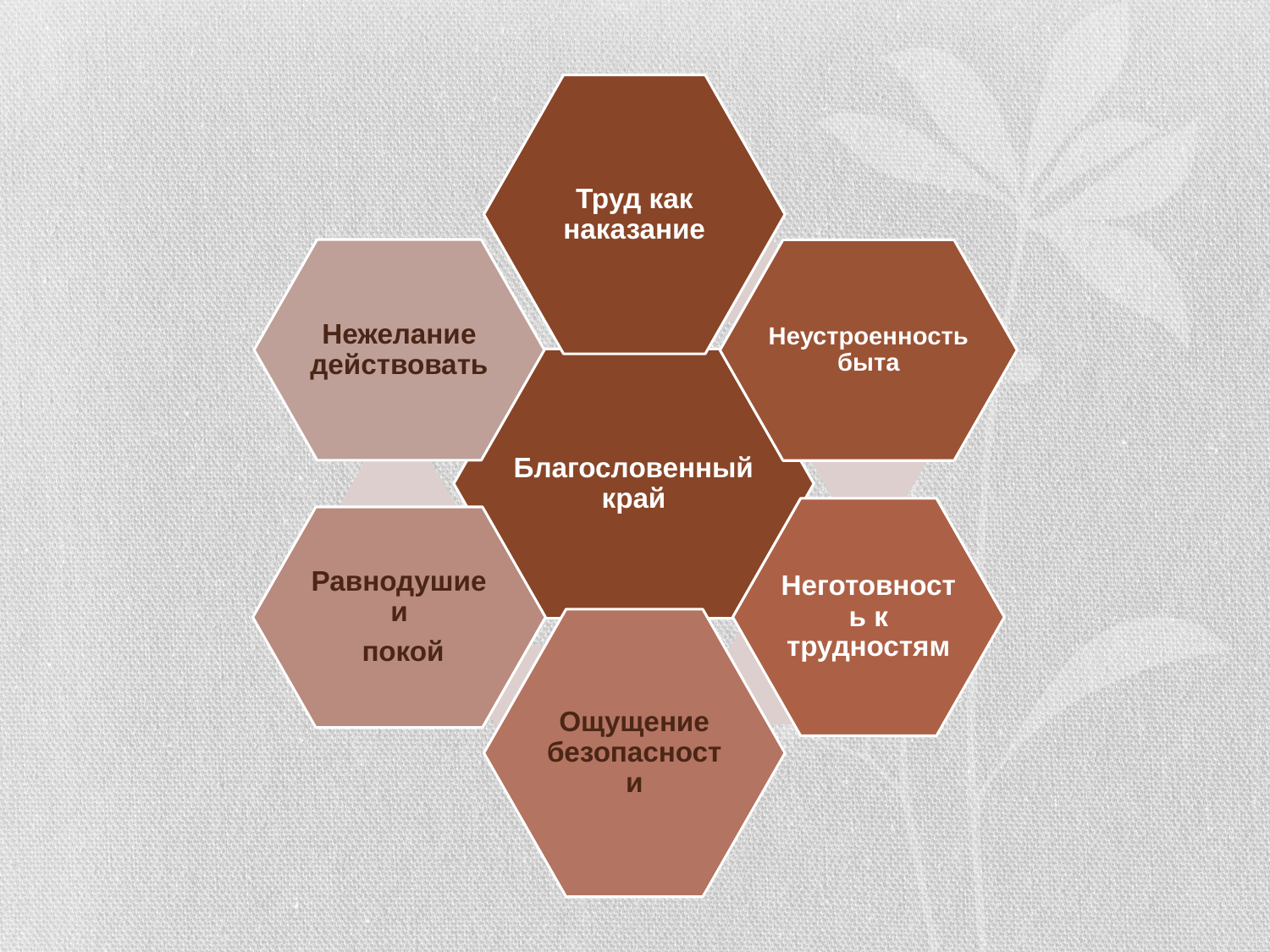

#
Благословенный край
Труд как наказание
Неустроенность быта
Неготовность к трудностям
Ощущение безопасности
Равнодушие и
 покой
Нежелание действовать